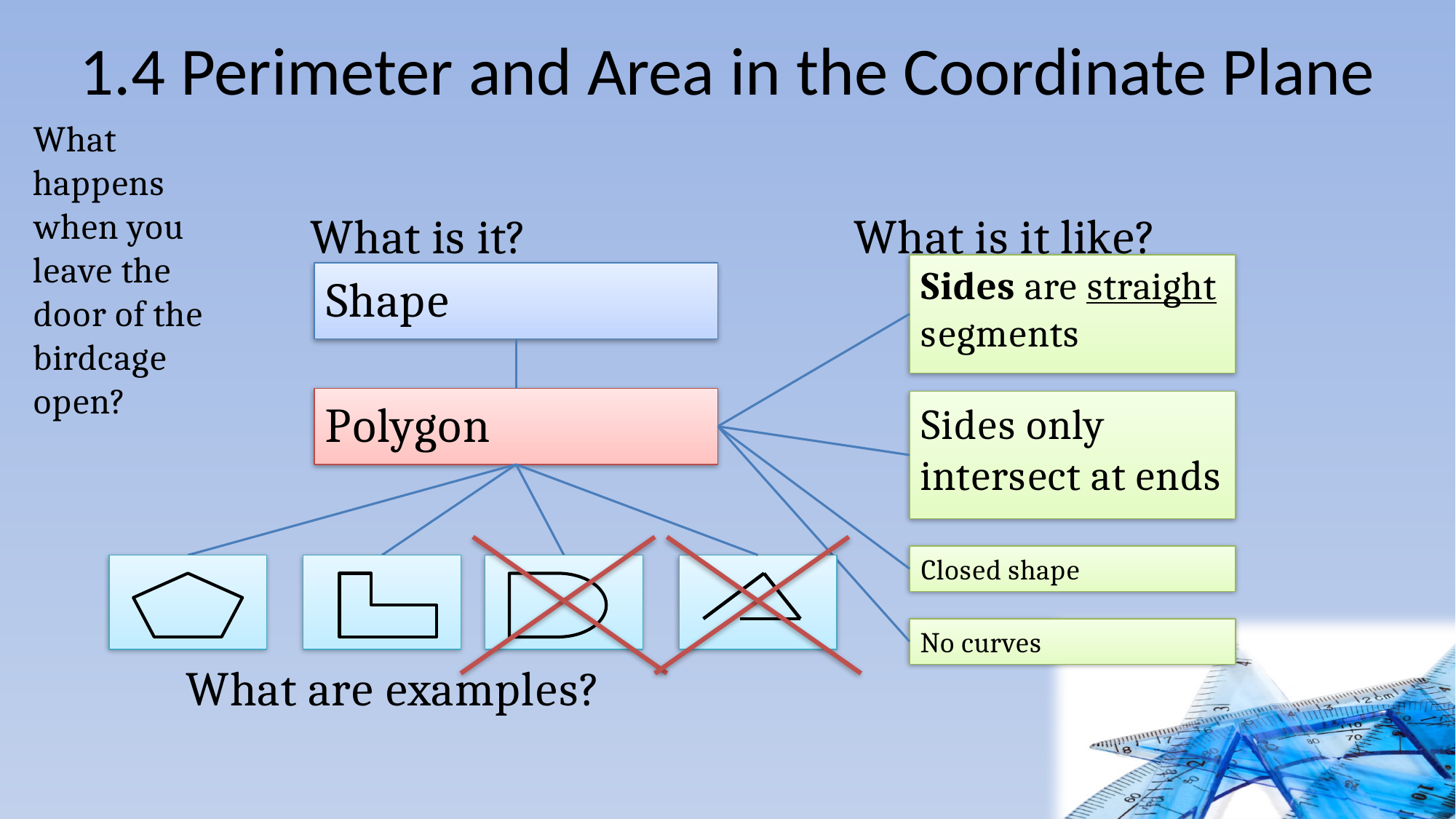

# 1.4 Perimeter and Area in the Coordinate Plane
What happens when you leave the door of the birdcage open?
What is it like?
What is it?
Sides are straight segments
Shape
Polygon
Sides only intersect at ends
No curves
Closed shape

What are examples?